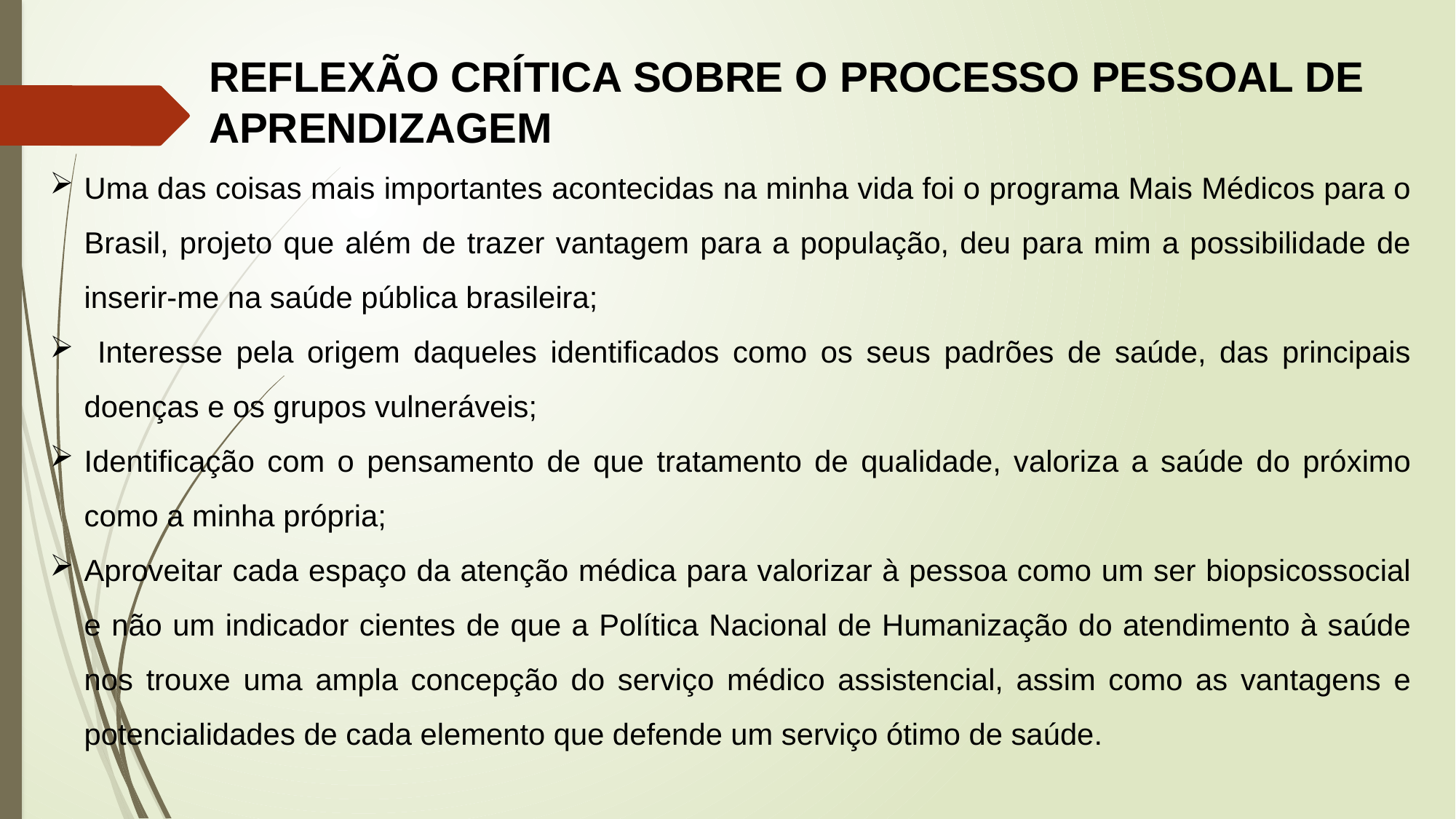

REFLEXÃO CRÍTICA SOBRE O PROCESSO PESSOAL DE APRENDIZAGEM
Uma das coisas mais importantes acontecidas na minha vida foi o programa Mais Médicos para o Brasil, projeto que além de trazer vantagem para a população, deu para mim a possibilidade de inserir-me na saúde pública brasileira;
 Interesse pela origem daqueles identificados como os seus padrões de saúde, das principais doenças e os grupos vulneráveis;
Identificação com o pensamento de que tratamento de qualidade, valoriza a saúde do próximo como a minha própria;
Aproveitar cada espaço da atenção médica para valorizar à pessoa como um ser biopsicossocial e não um indicador cientes de que a Política Nacional de Humanização do atendimento à saúde nos trouxe uma ampla concepção do serviço médico assistencial, assim como as vantagens e potencialidades de cada elemento que defende um serviço ótimo de saúde.